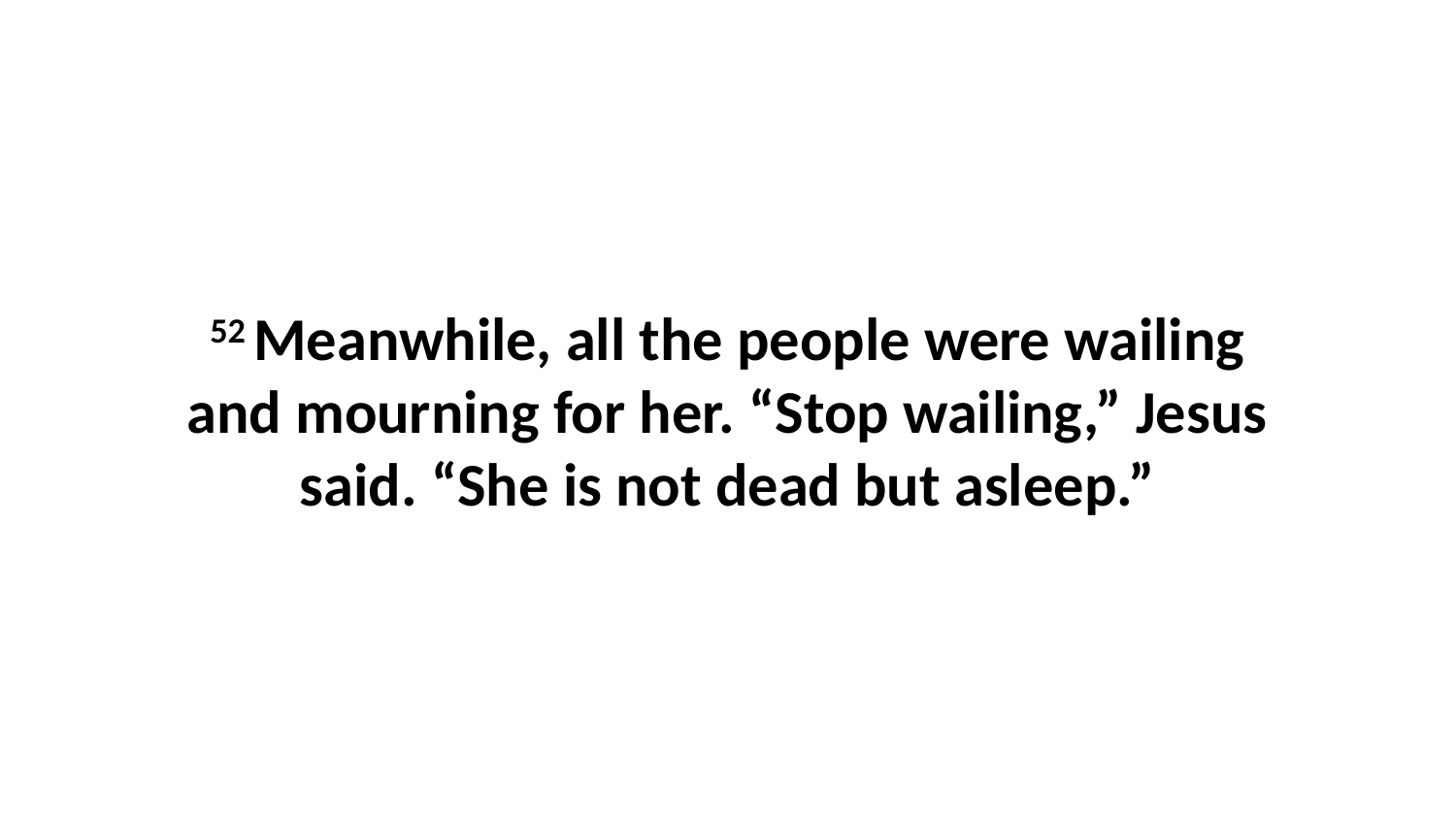

52 Meanwhile, all the people were wailing and mourning for her. “Stop wailing,” Jesus said. “She is not dead but asleep.”